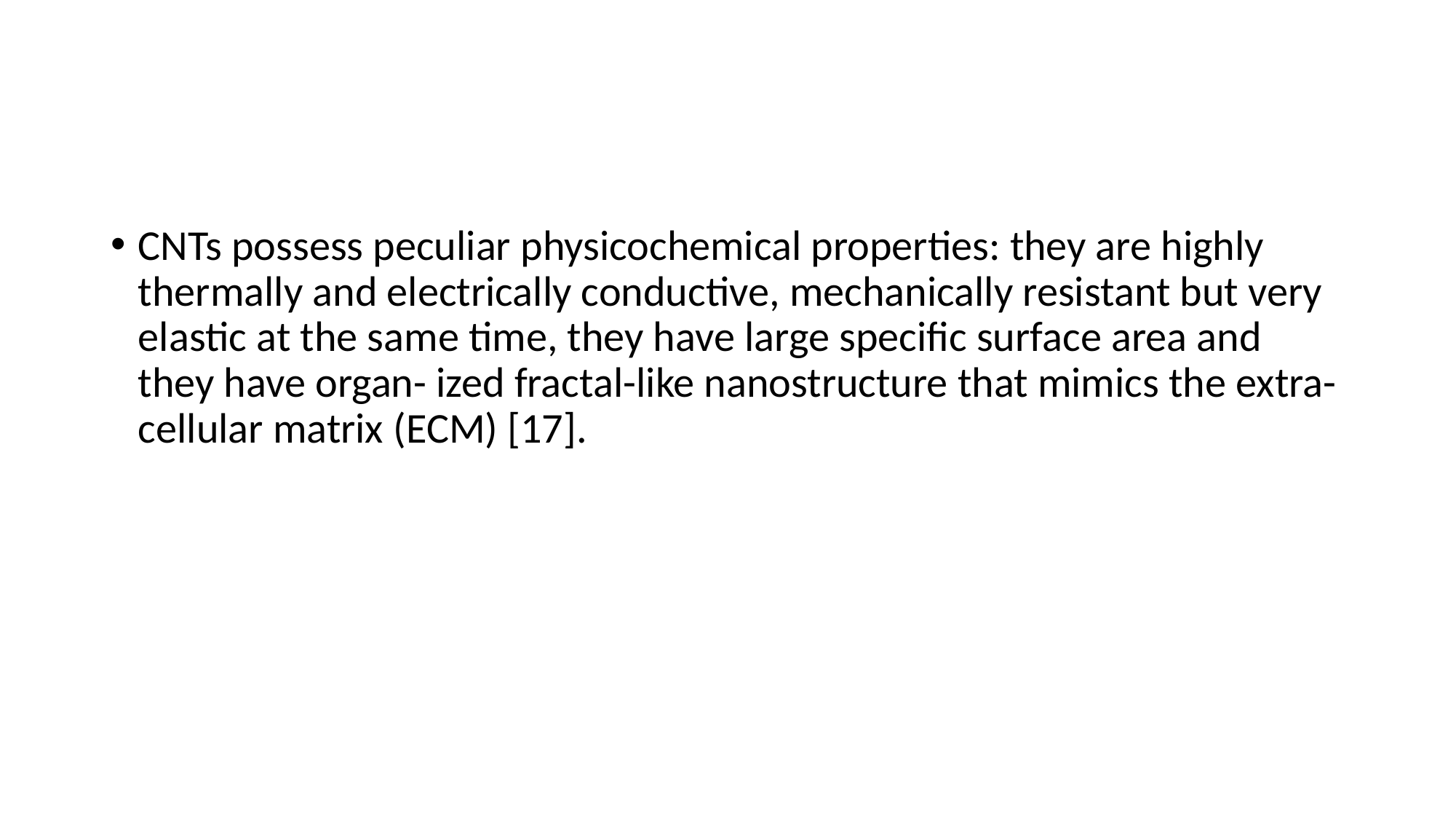

#
CNTs possess peculiar physicochemical properties: they are highly thermally and electrically conductive, mechanically resistant but very elastic at the same time, they have large specific surface area and they have organ- ized fractal-like nanostructure that mimics the extra- cellular matrix (ECM) [17].